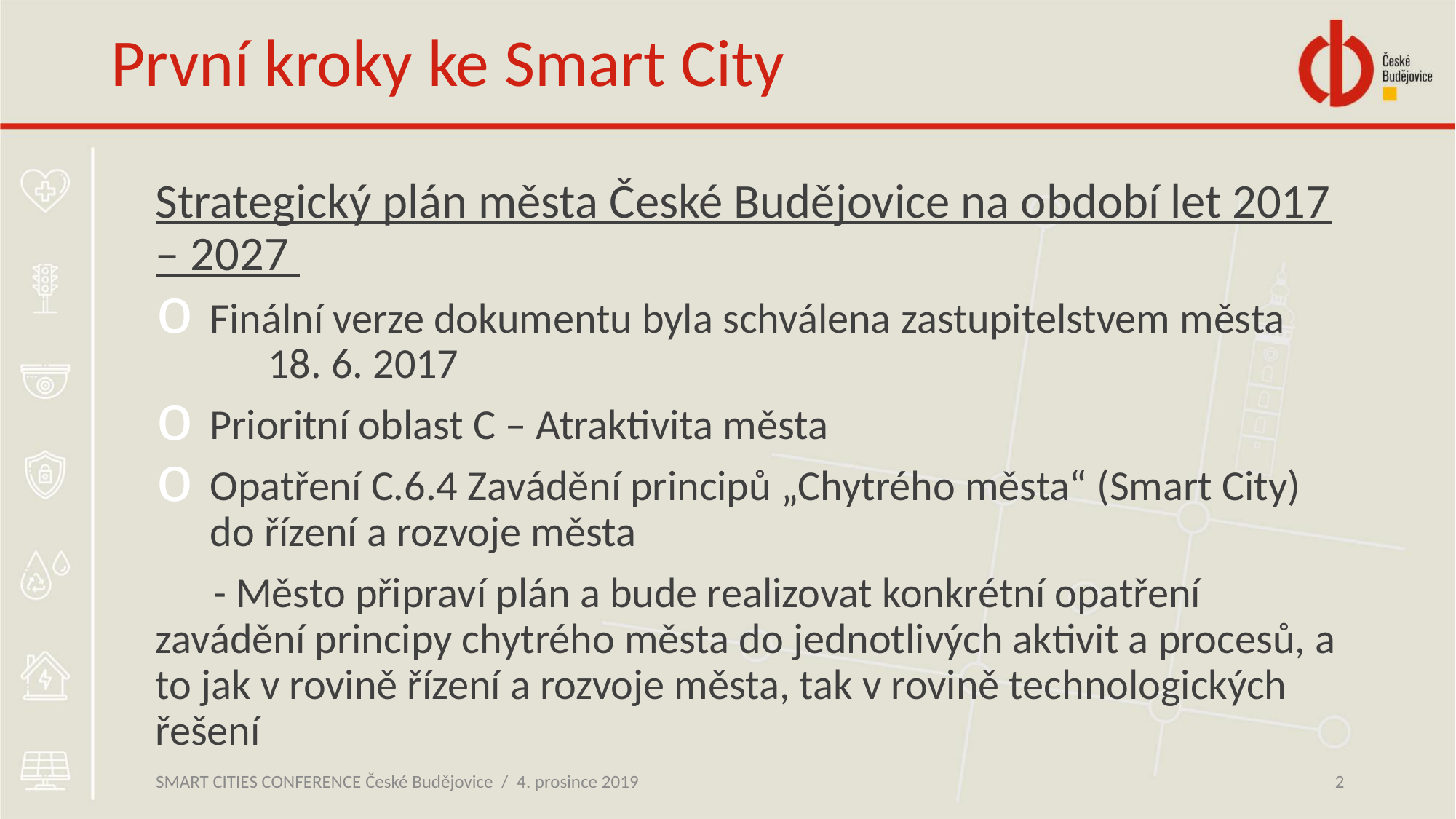

# První kroky ke Smart City
Strategický plán města České Budějovice na období let 2017 – 2027
Finální verze dokumentu byla schválena zastupitelstvem města             18. 6. 2017
Prioritní oblast C – Atraktivita města
Opatření C.6.4 Zavádění principů „Chytrého města“ (Smart City) do řízení a rozvoje města
      - Město připraví plán a bude realizovat konkrétní opatření zavádění principy chytrého města do jednotlivých aktivit a procesů, a to jak v rovině řízení a rozvoje města, tak v rovině technologických řešení
SMART CITIES CONFERENCE České Budějovice  /  4. prosince 2019
2